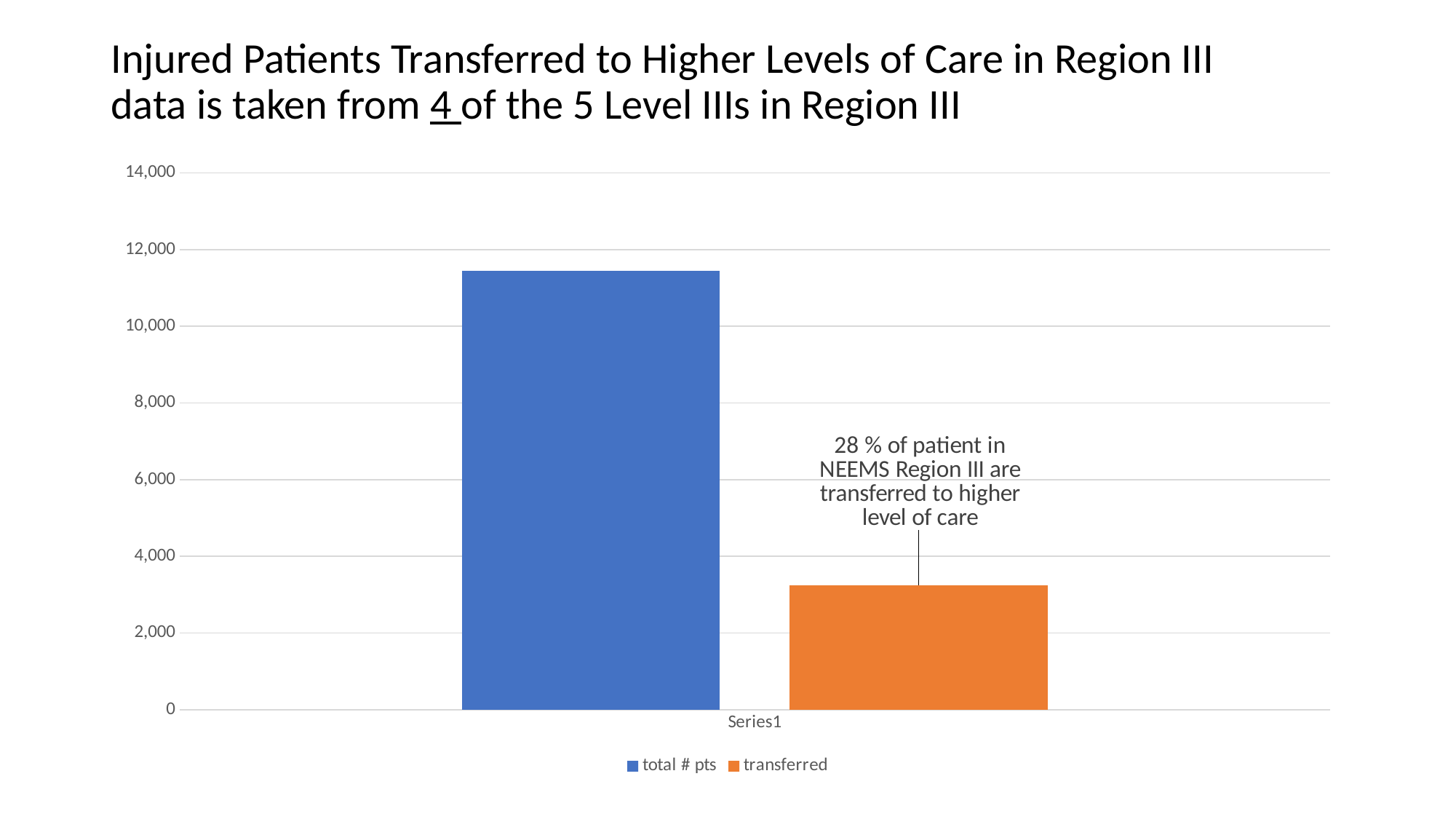

# Injured Patients Transferred to Higher Levels of Care in Region III data is taken from 4 of the 5 Level IIIs in Region III

### Chart

| Category | total # pts | transferred |
|---|---|---|
|  | 11442.0 | 3253.0 |